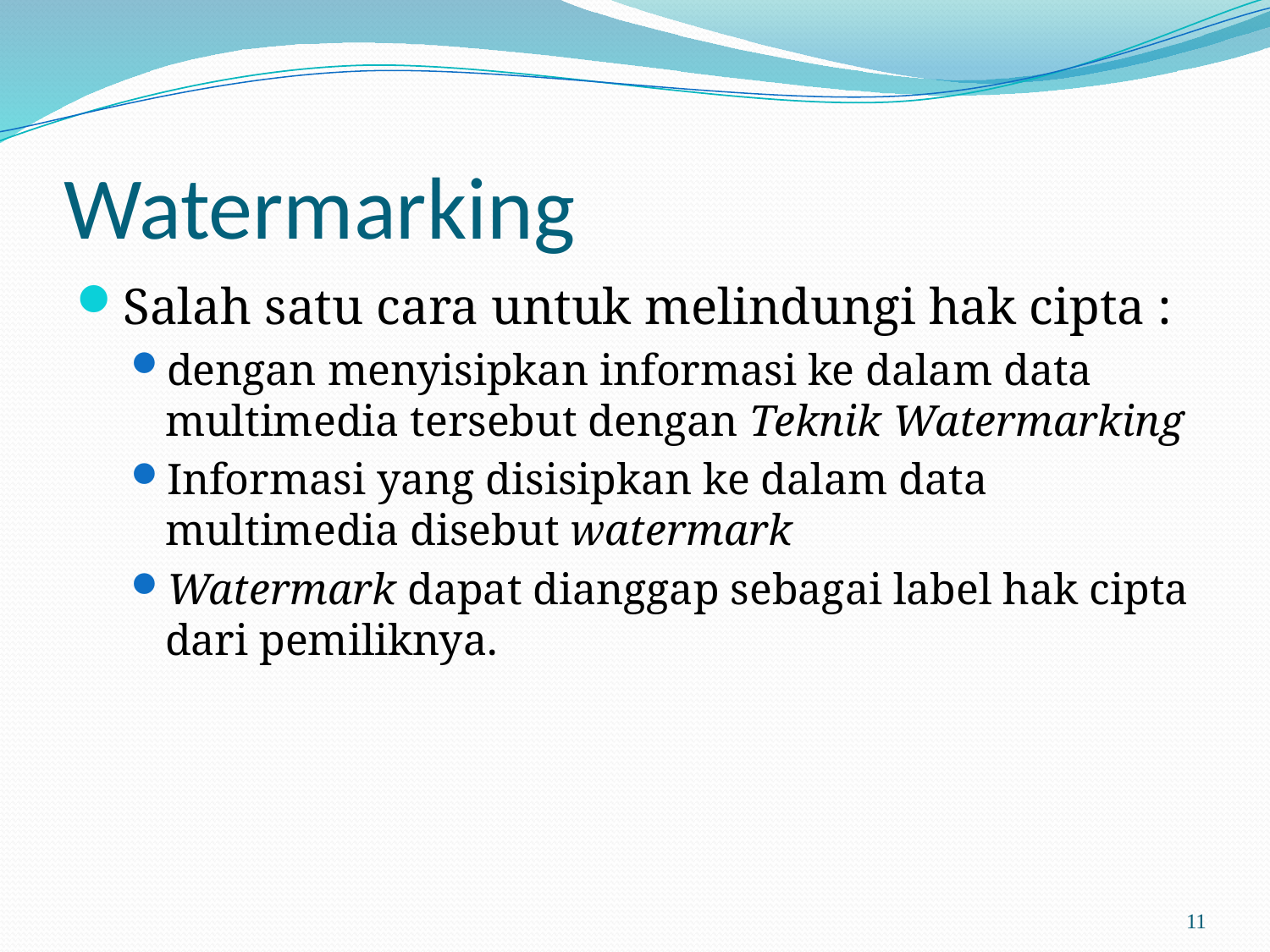

# Watermarking
Salah satu cara untuk melindungi hak cipta :
dengan menyisipkan informasi ke dalam data multimedia tersebut dengan Teknik Watermarking
Informasi yang disisipkan ke dalam data multimedia disebut watermark
Watermark dapat dianggap sebagai label hak cipta dari pemiliknya.
11